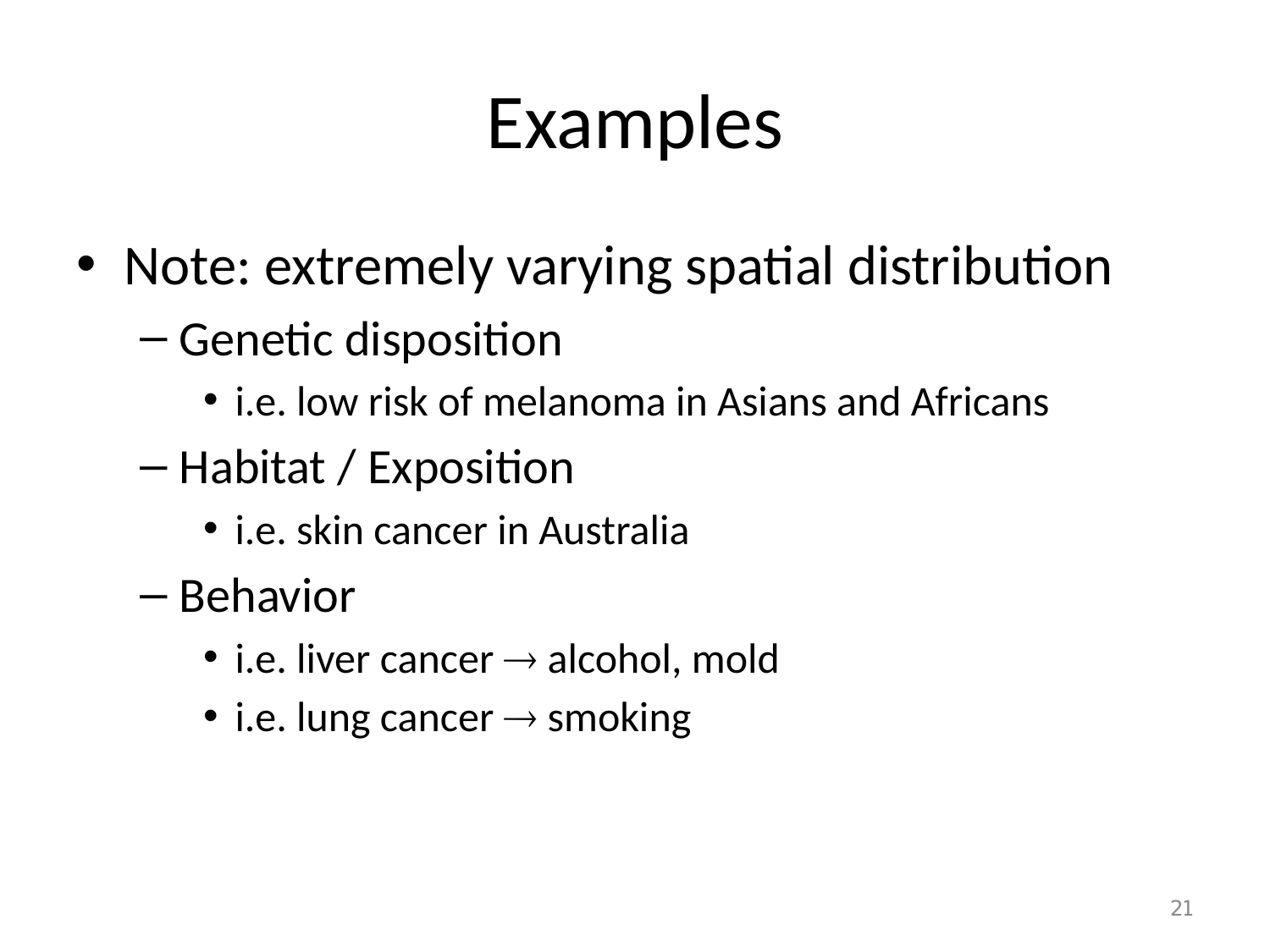

# Examples
Note: extremely varying spatial distribution
Genetic disposition
i.e. low risk of melanoma in Asians and Africans
Habitat / Exposition
i.e. skin cancer in Australia
Behavior
i.e. liver cancer → alcohol, mold
i.e. lung cancer → smoking
21